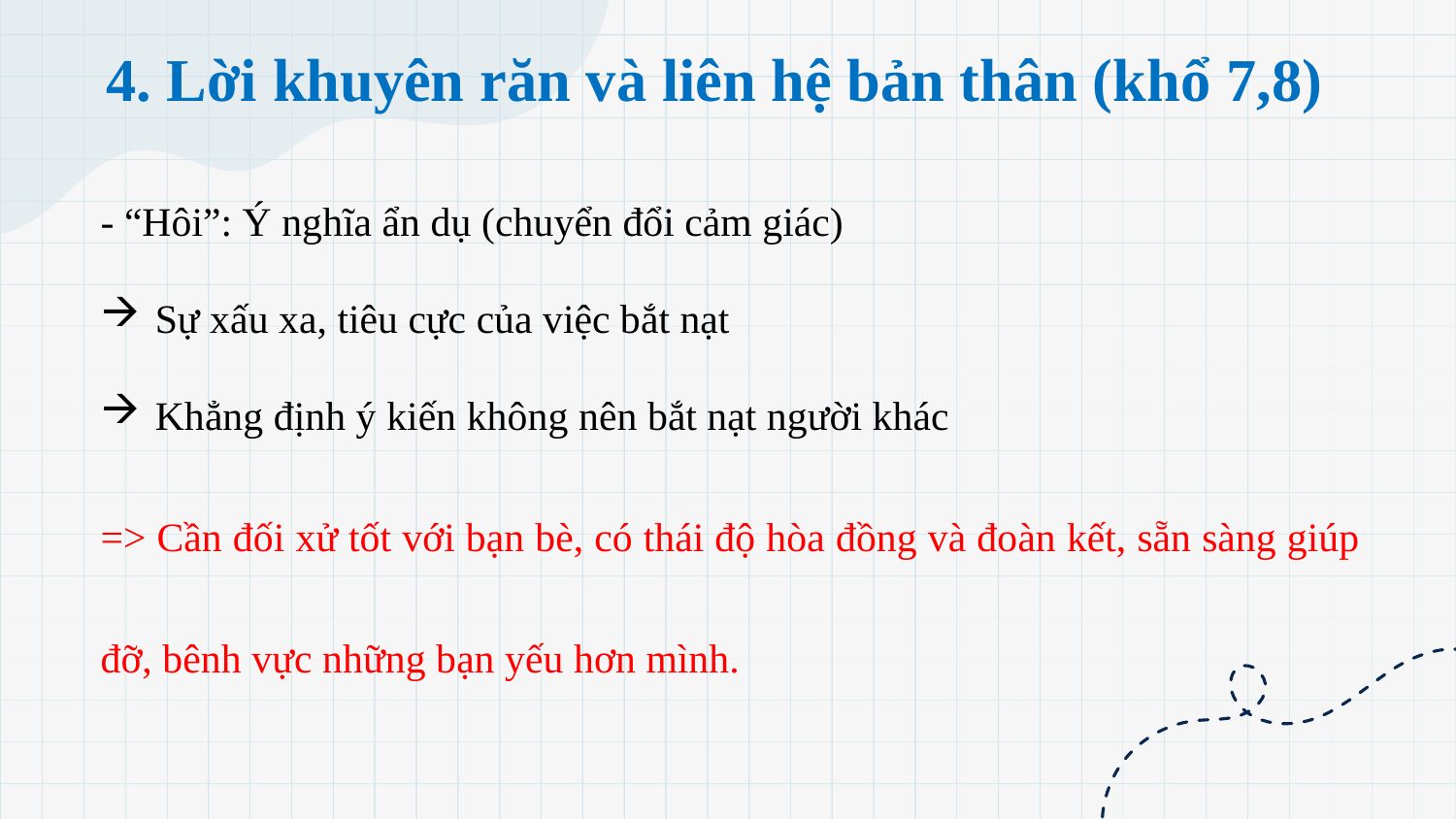

4. Lời khuyên răn và liên hệ bản thân (khổ 7,8)
- “Hôi”: Ý nghĩa ẩn dụ (chuyển đổi cảm giác)
Sự xấu xa, tiêu cực của việc bắt nạt
Khẳng định ý kiến không nên bắt nạt người khác
=> Cần đối xử tốt với bạn bè, có thái độ hòa đồng và đoàn kết, sẵn sàng giúp đỡ, bênh vực những bạn yếu hơn mình.